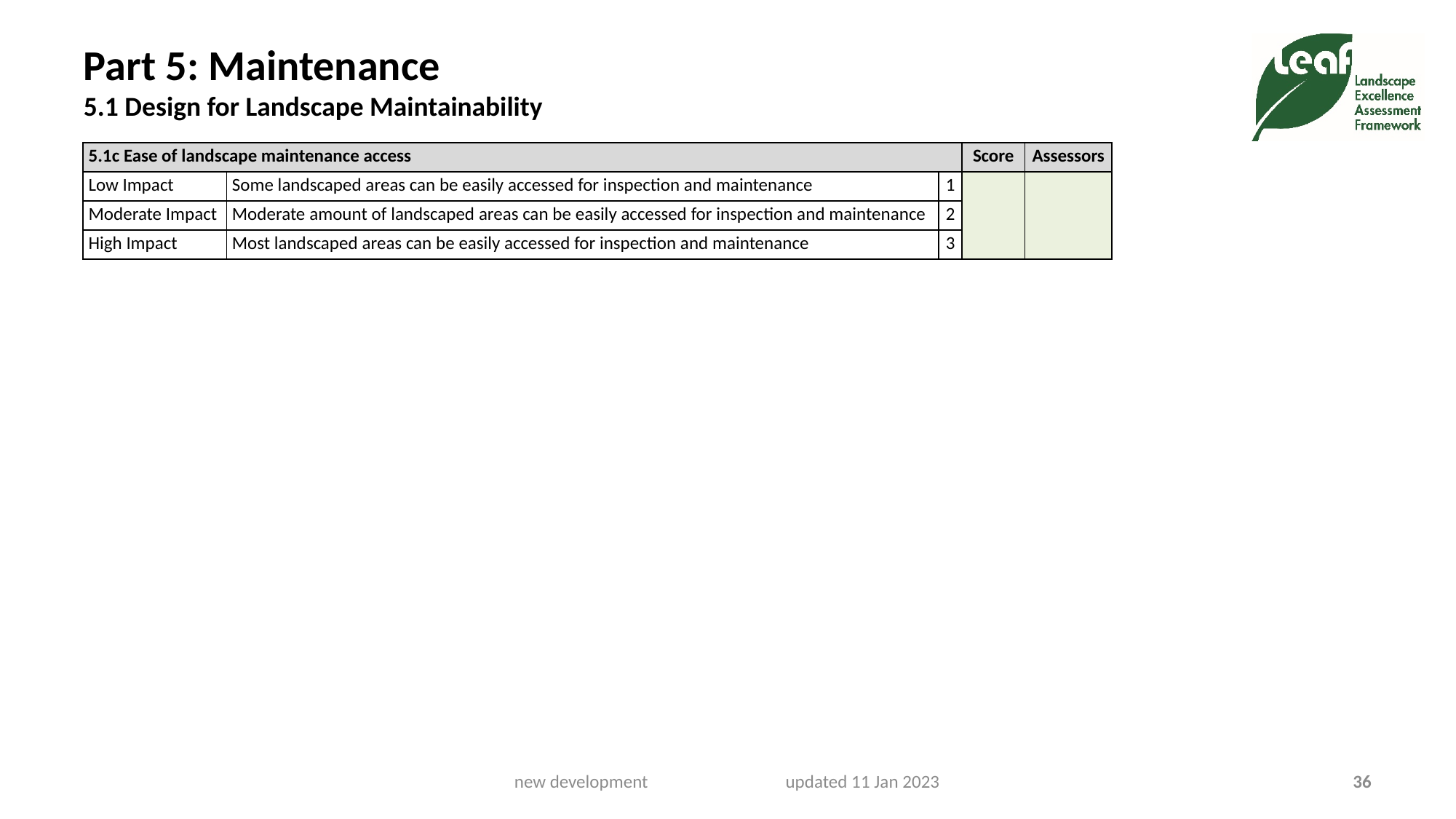

# Part 5: Maintenance 5.1 Design for Landscape Maintainability
| 5.1c Ease of landscape maintenance access |  |  | Score | Assessors |
| --- | --- | --- | --- | --- |
| Low Impact | Some landscaped areas can be easily accessed for inspection and maintenance | 1 |  |  |
| Moderate Impact | Moderate amount of landscaped areas can be easily accessed for inspection and maintenance | 2 |  |  |
| High Impact | Most landscaped areas can be easily accessed for inspection and maintenance | 3 |  |  |

new development                                 updated 11 Jan 2023
36